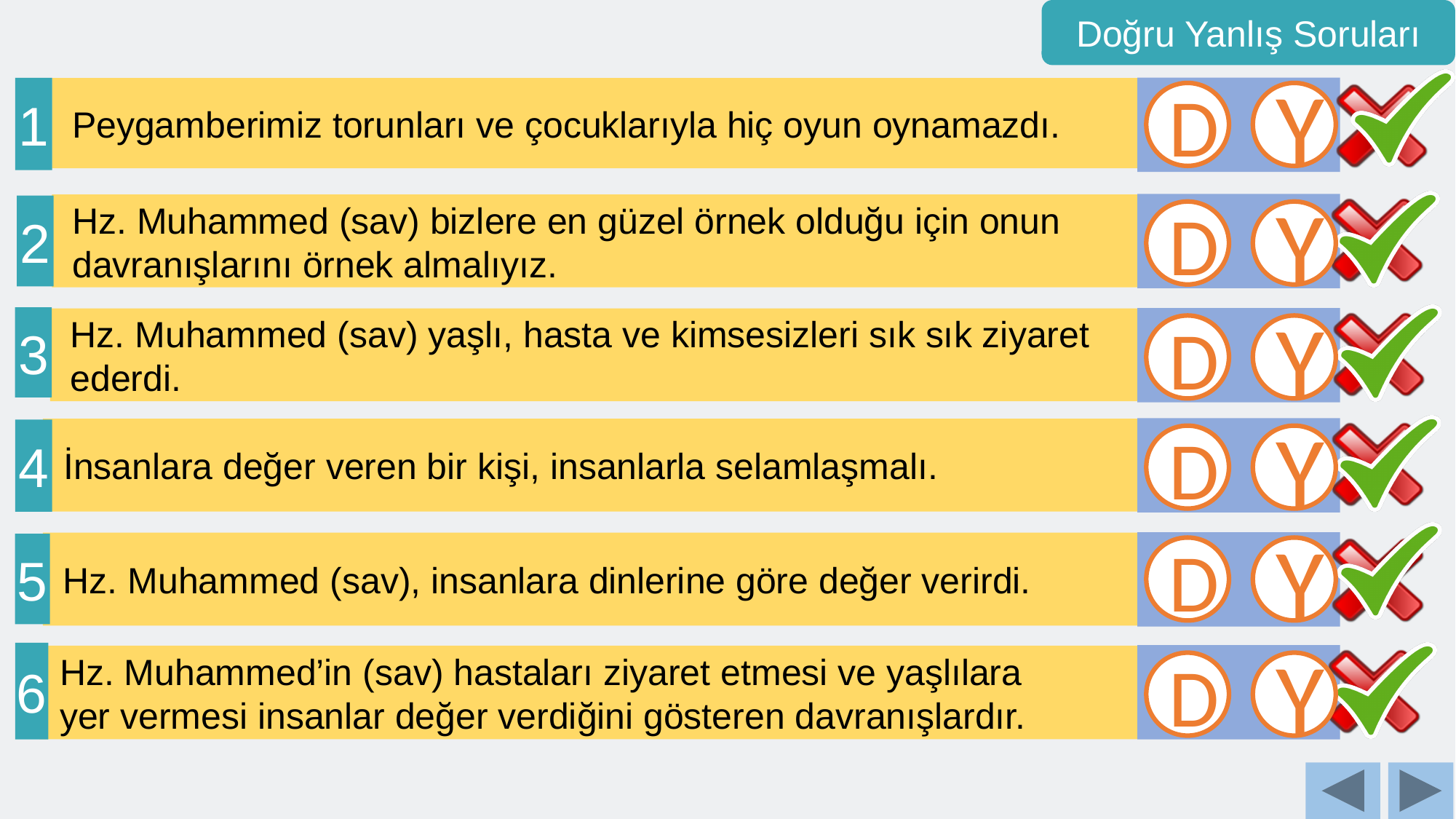

Doğru Yanlış Soruları

1
  Peygamberimiz torunları ve çocuklarıyla hiç oyun oynamazdı.

D
Y

  Hz. Muhammed (sav) bizlere en güzel örnek olduğu için onun
  davranışlarını örnek almalıyız.
2
D
Y

3

  Hz. Muhammed (sav) yaşlı, hasta ve kimsesizleri sık sık ziyaret
  ederdi.
D
Y

  İnsanlara değer veren bir kişi, insanlarla selamlaşmalı.
4
D
Y

  Hz. Muhammed (sav), insanlara dinlerine göre değer verirdi.

5
D
Y

6

  Hz. Muhammed’in (sav) hastaları ziyaret etmesi ve yaşlılara
  yer vermesi insanlar değer verdiğini gösteren davranışlardır.
D
Y